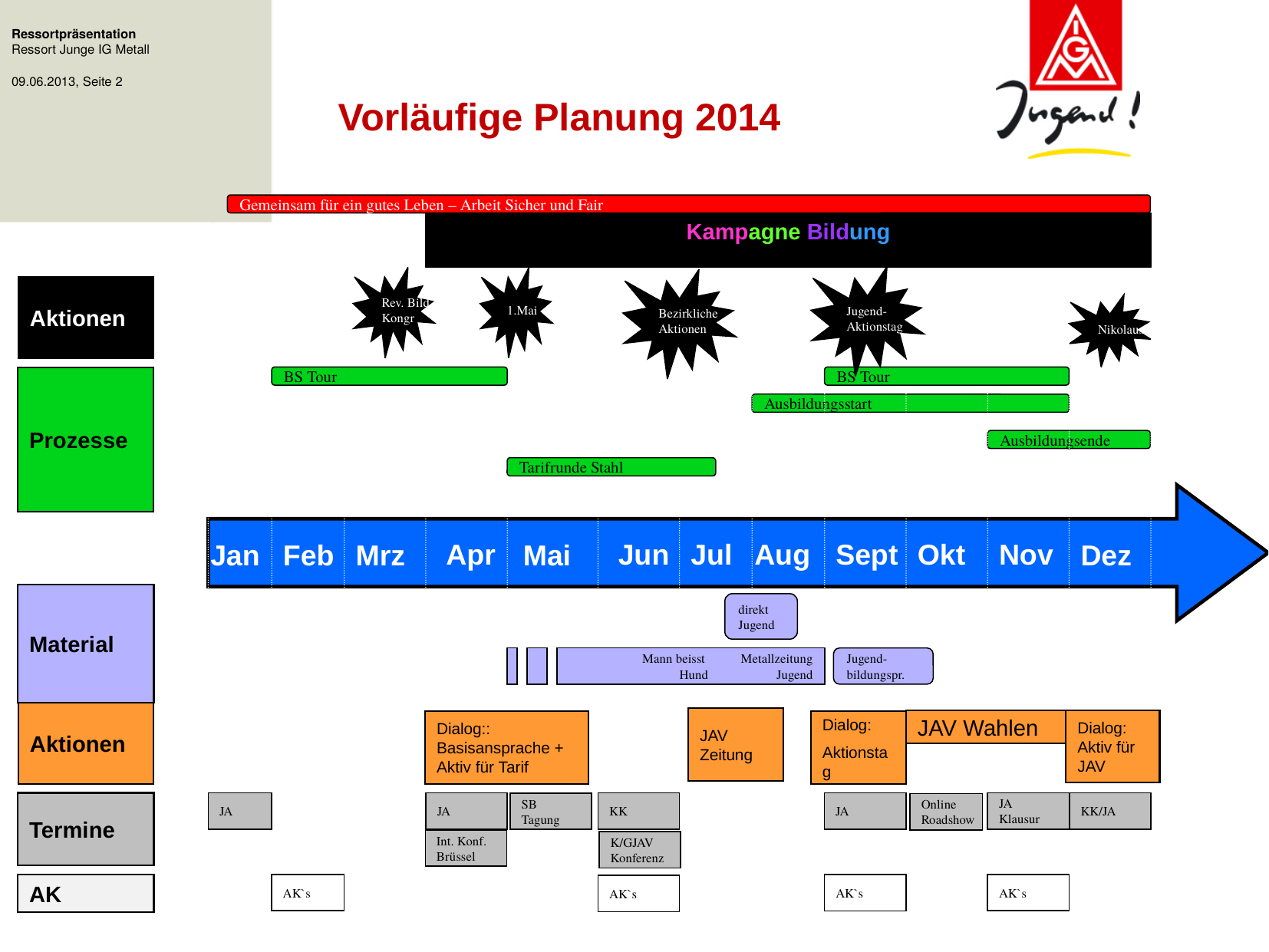

# Vorläufige Planung 2014
Gemeinsam für ein gutes Leben – Arbeit Sicher und Fair
Kampagne Bildung

Aktionen
Jugend-
Aktionstag
Rev. Bild.
Kongr.
1.Mai
Bezirkliche
Aktionen
Nikolaus
BS Tour
BS Tour
Prozesse
Ausbildungsstart
Ausbildungsende
Tarifrunde Stahl

Apr
Jun
Jul
Aug
Sept
Okt
Nov
Jan
Feb
Mrz
Mai
Dez
Material
direkt
Jugend
JAV Wahlen
Mann beisst           Metallzeitung
Hund                     Jugend
Jugend-
bildungspr.
Dialog:: Basisansprache + Aktiv für Tarif
Aktionen
JAV Zeitung
Dialog: Aktiv für JAV
Dialog:
Aktionstag
Termine
JA
JA
KK
JA
JA
Klausur
KK/JA
SB
Tagung
Online
Roadshow
AK
Int. Konf.
Brüssel
K/GJAV
Konferenz
AK`s
AK`s
AK`s
AK`s